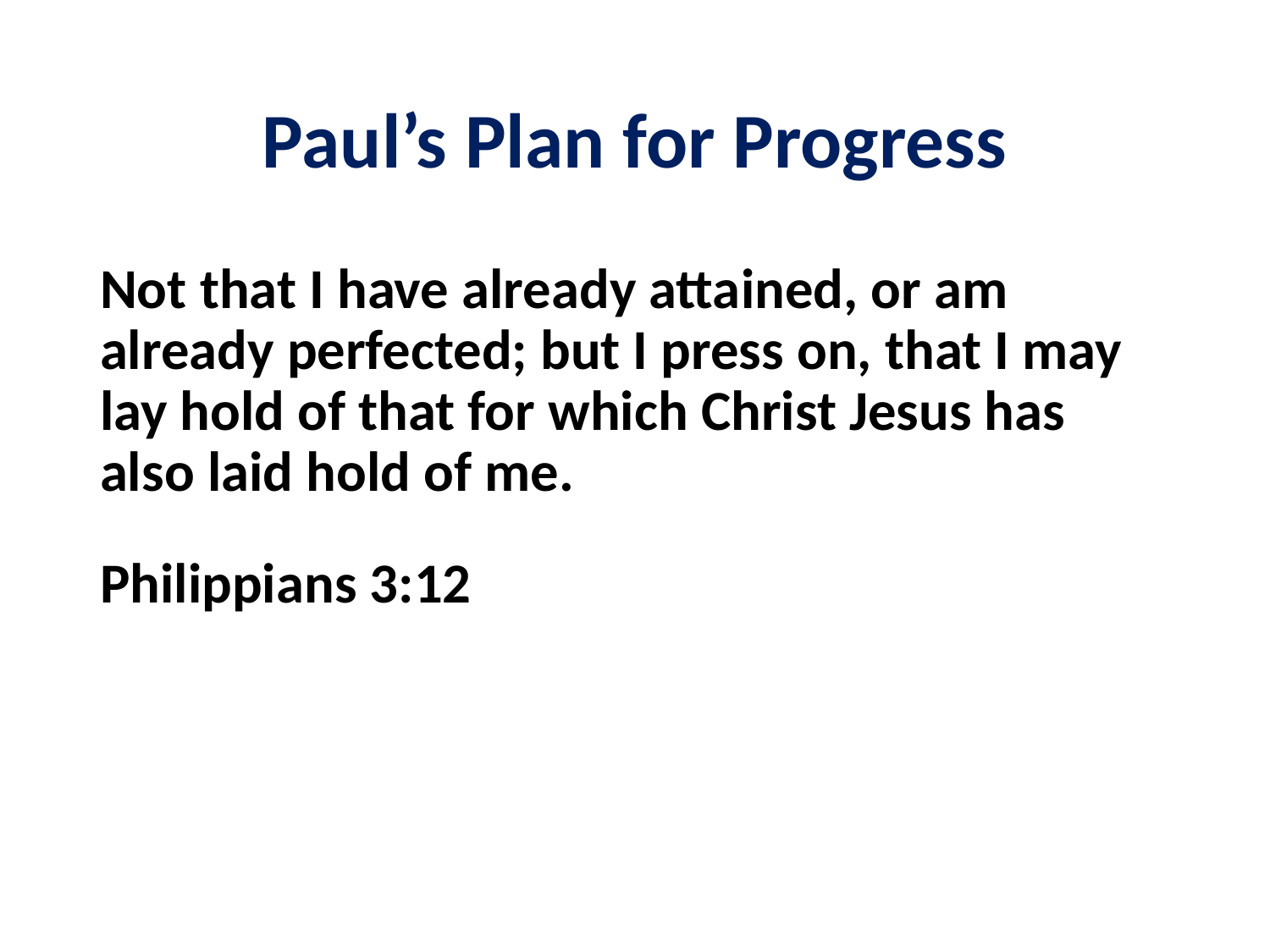

# Paul’s Plan for Progress
Not that I have already attained, or am already perfected; but I press on, that I may lay hold of that for which Christ Jesus has also laid hold of me.

Philippians 3:12